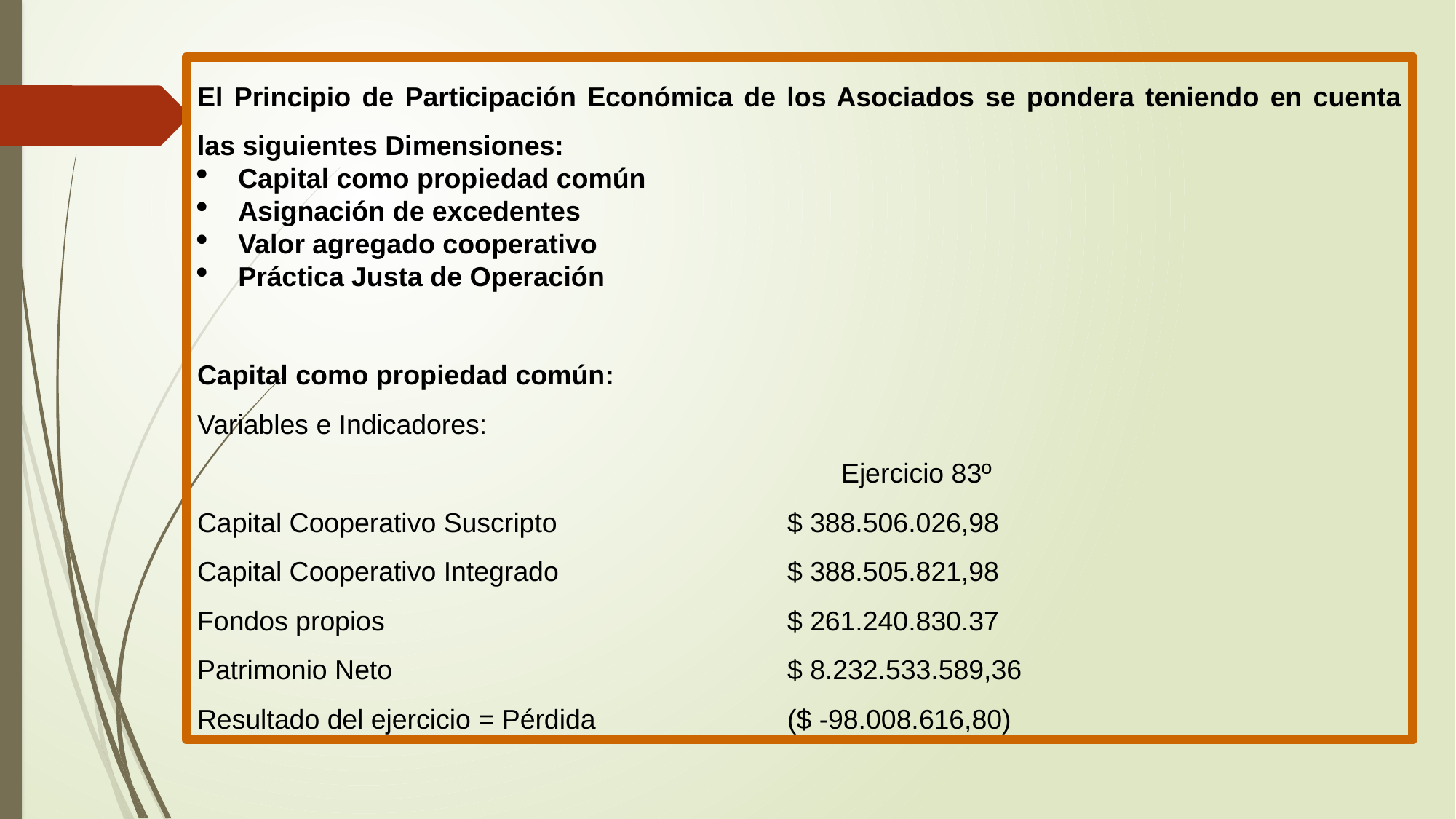

El Principio de Participación Económica de los Asociados se pondera teniendo en cuenta las siguientes Dimensiones:
Capital como propiedad común
Asignación de excedentes
Valor agregado cooperativo
Práctica Justa de Operación

Capital como propiedad común:
Variables e Indicadores:
Ejercicio 83º
Capital Cooperativo Suscripto	$ 388.506.026,98
Capital Cooperativo Integrado	$ 388.505.821,98
Fondos propios	$ 261.240.830.37
Patrimonio Neto	$ 8.232.533.589,36
Resultado del ejercicio = Pérdida	($ -98.008.616,80)